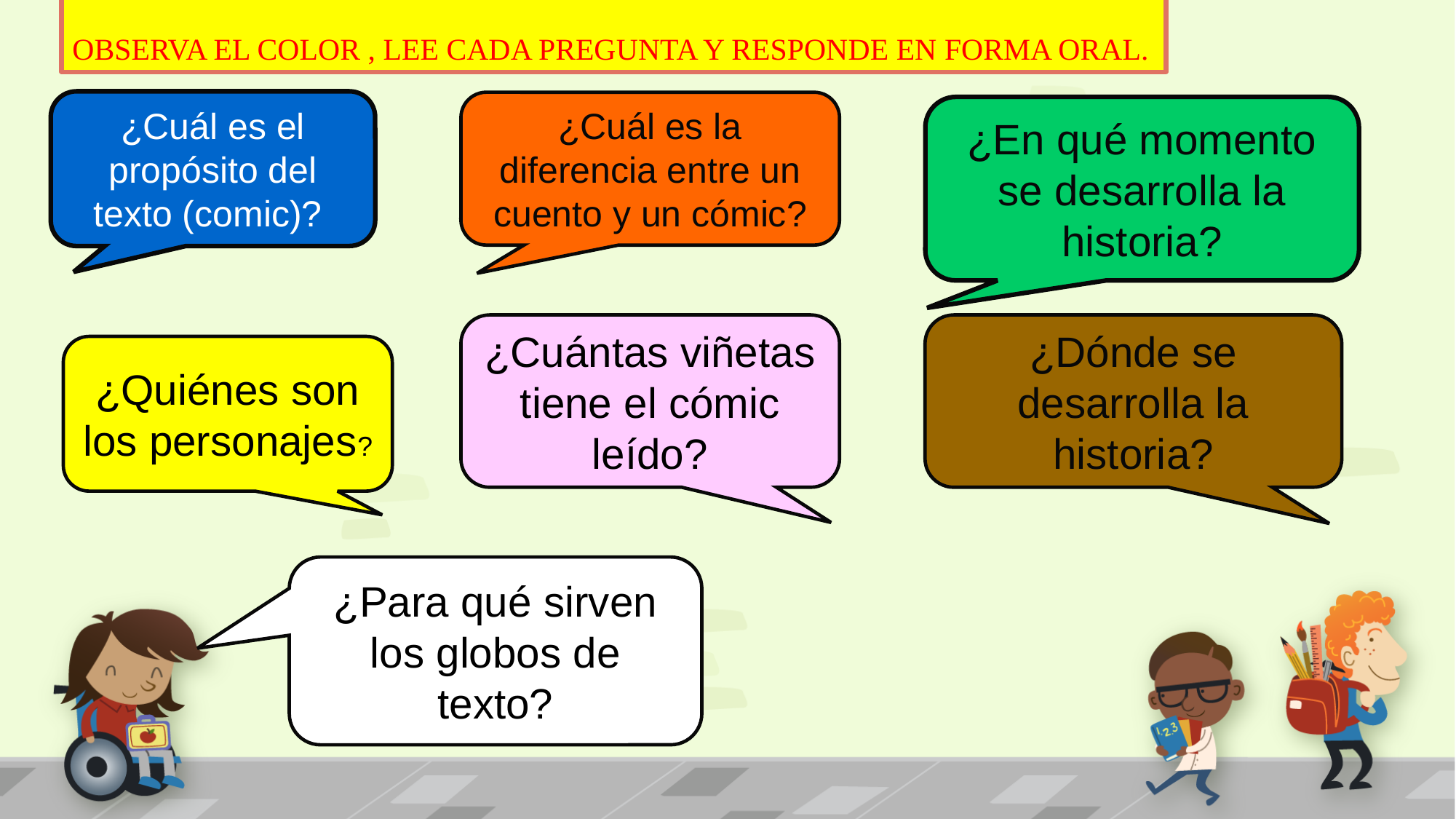

# OBSERVA EL COLOR , LEE CADA PREGUNTA Y RESPONDE EN FORMA ORAL.
¿Cuál es el propósito del texto (comic)?
¿Cuál es la diferencia entre un cuento y un cómic?
¿En qué momento se desarrolla la historia?

¿Cuántas viñetas tiene el cómic leído?
¿Dónde se desarrolla la historia?
¿Quiénes son los personajes?
¿Para qué sirven los globos de texto?